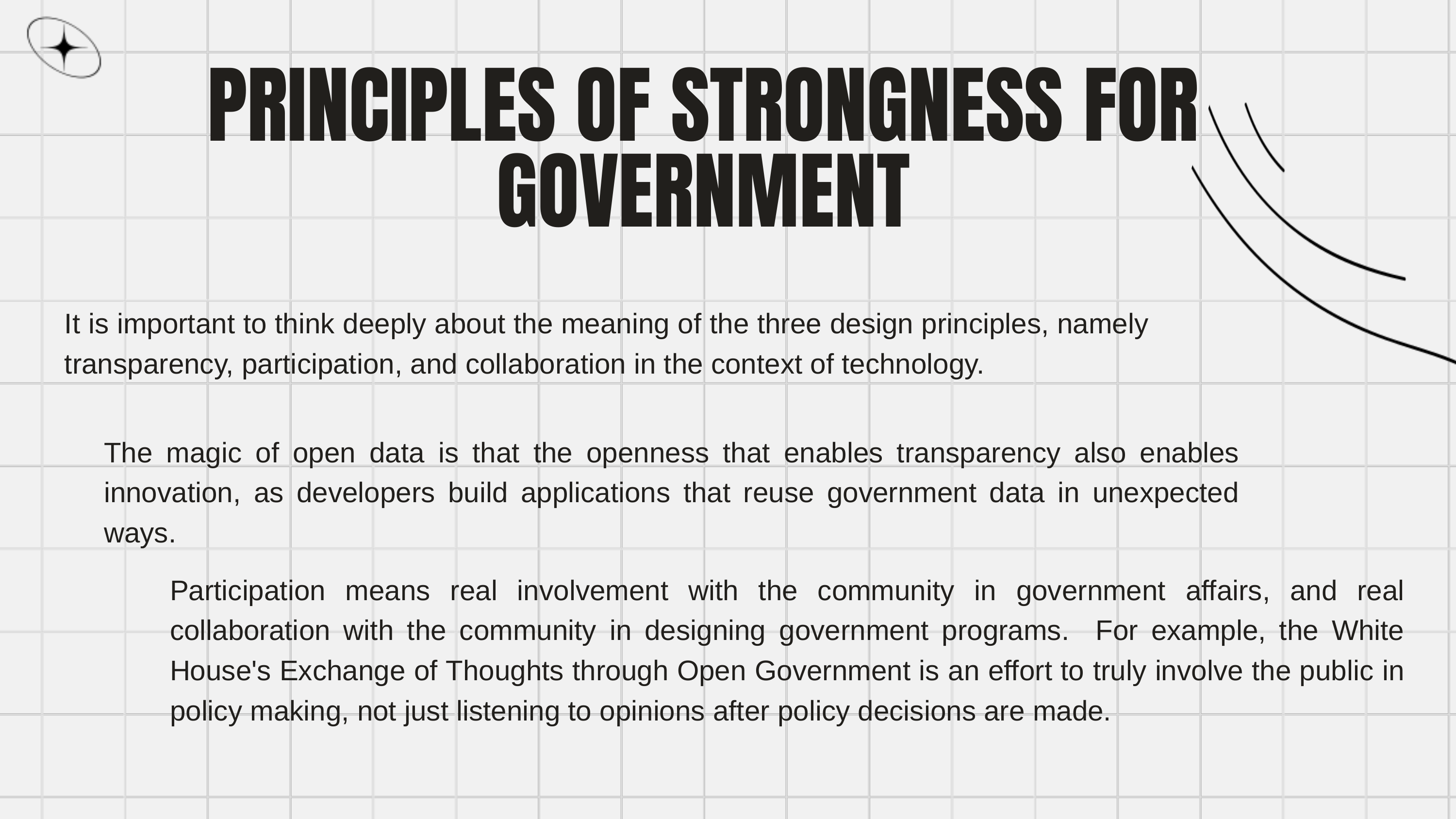

PRINCIPLES OF STRONGNESS FOR GOVERNMENT
It is important to think deeply about the meaning of the three design principles, namely transparency, participation, and collaboration in the context of technology.
The magic of open data is that the openness that enables transparency also enables innovation, as developers build applications that reuse government data in unexpected ways.
Participation means real involvement with the community in government affairs, and real collaboration with the community in designing government programs.  For example, the White House's Exchange of Thoughts through Open Government is an effort to truly involve the public in policy making, not just listening to opinions after policy decisions are made.